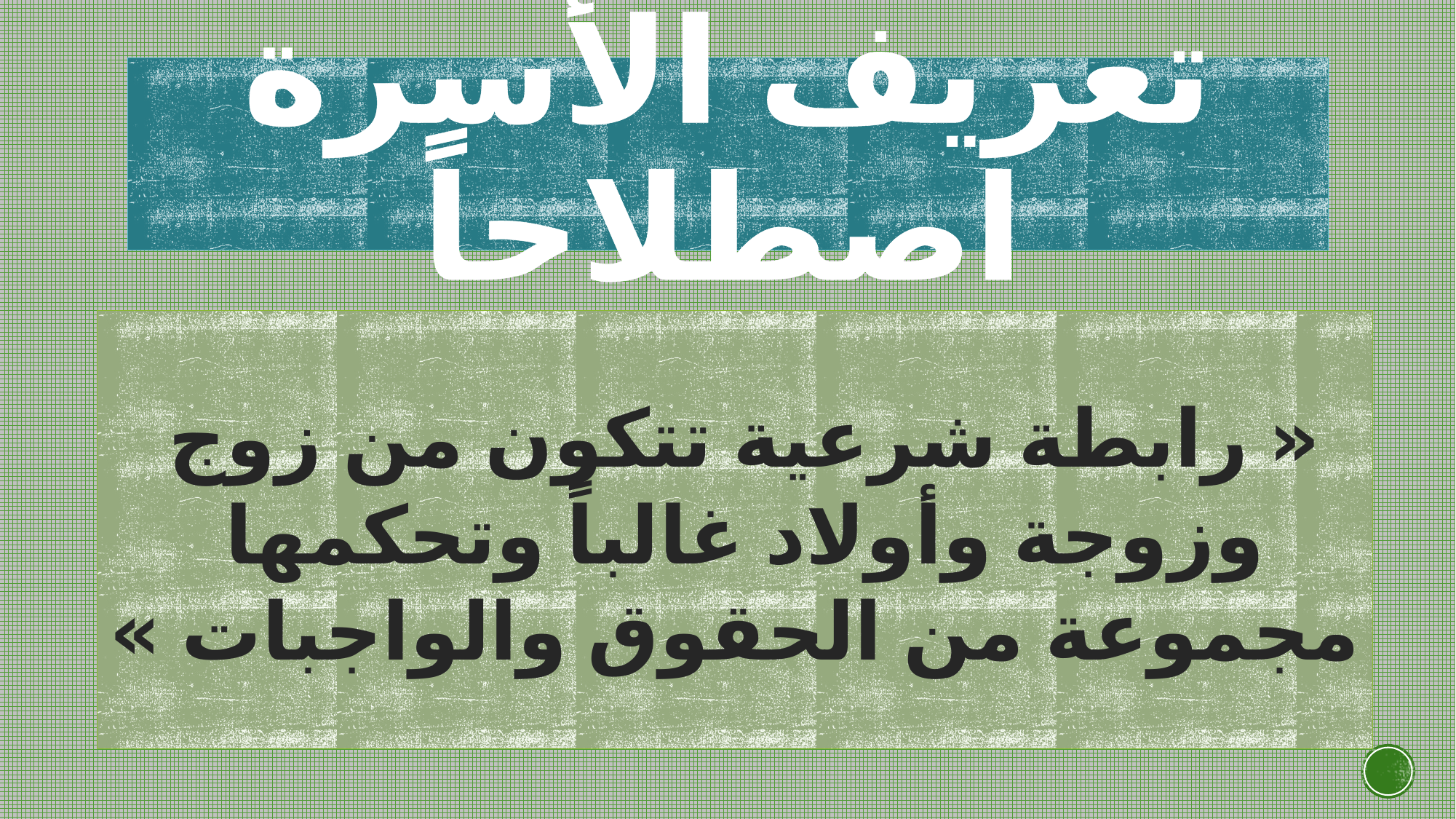

# تعريف الأسرة اصطلاحاً

« رابطة شرعية تتكون من زوج
وزوجة وأولاد غالباً وتحكمها
مجموعة من الحقوق والواجبات »